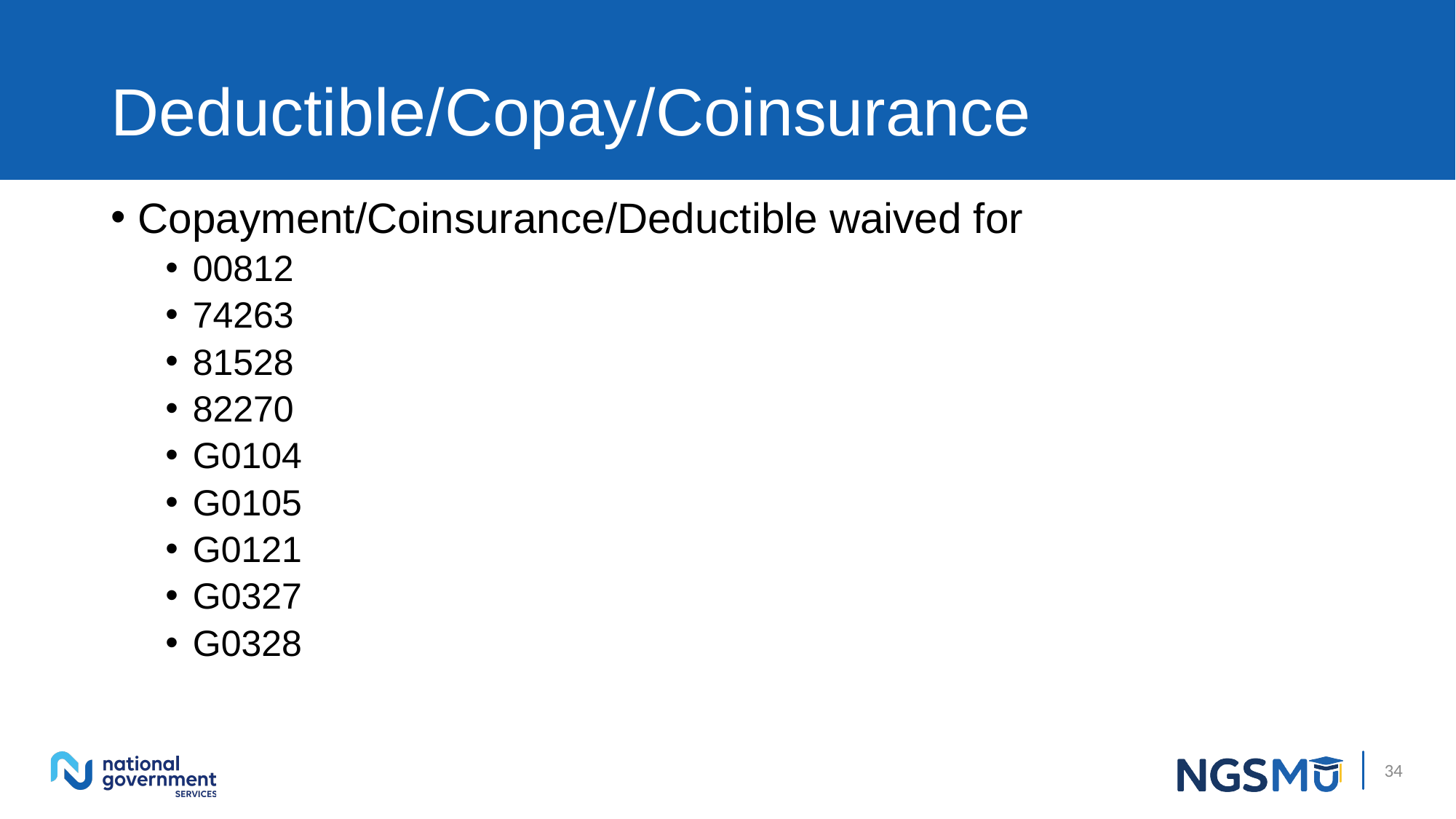

# Deductible/Copay/Coinsurance
Copayment/Coinsurance/Deductible waived for
00812
74263
81528
82270
G0104
G0105
G0121
G0327
G0328
34